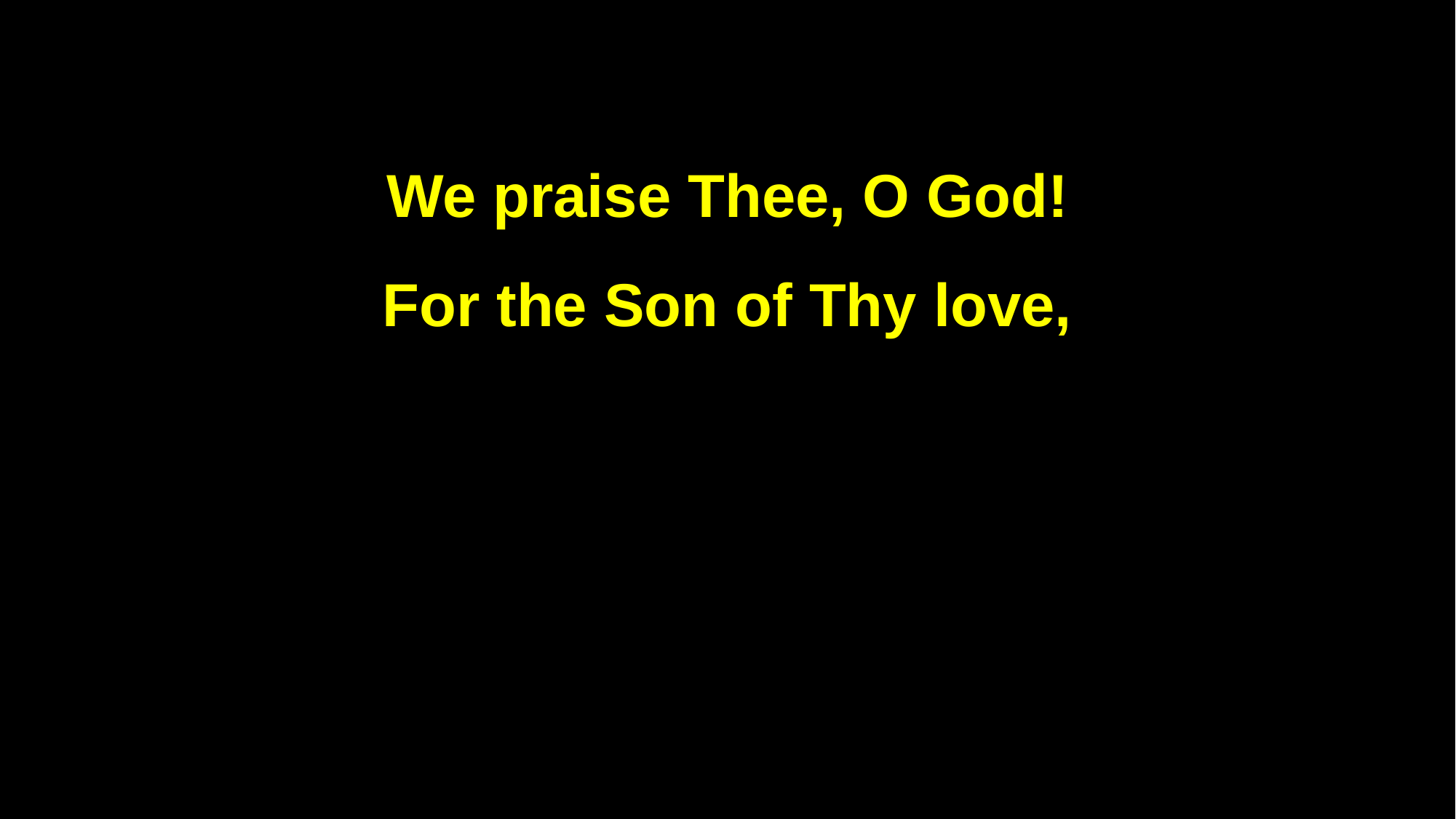

We praise Thee, O God!
For the Son of Thy love,